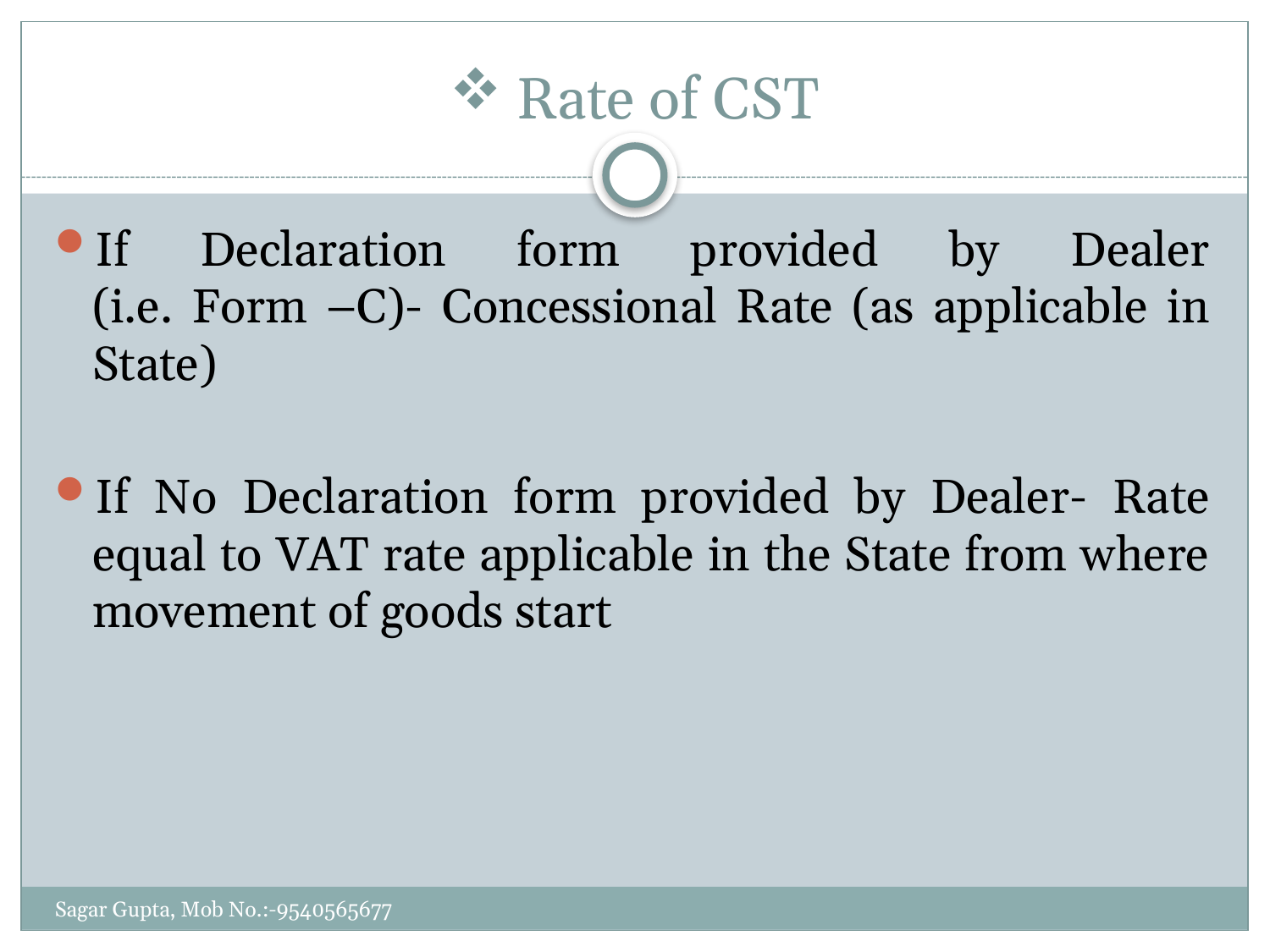

# Rate of CST
If Declaration form provided by Dealer
(i.e. Form –C)- Concessional Rate (as applicable in State)

If No Declaration form provided by Dealer- Rate equal to VAT rate applicable in the State from where movement of goods start
Sagar Gupta, Mob No.:-9540565677